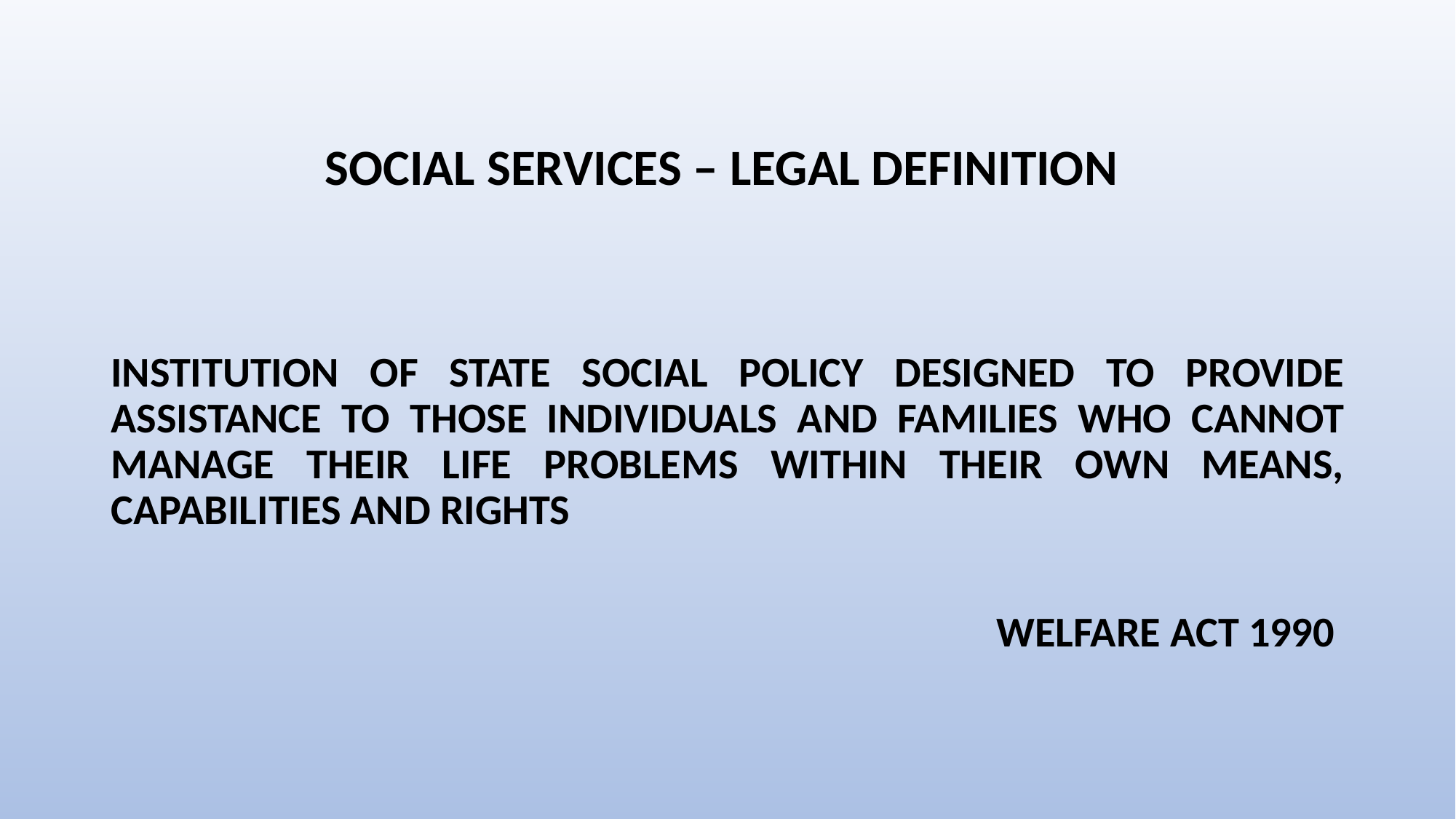

# SOCIAL SERVICES – LEGAL DEFINITION

INSTITUTION OF STATE SOCIAL POLICY DESIGNED TO PROVIDE ASSISTANCE TO THOSE INDIVIDUALS AND FAMILIES WHO CANNOT MANAGE THEIR LIFE PROBLEMS WITHIN THEIR OWN MEANS, CAPABILITIES AND RIGHTS

WELFARE ACT 1990